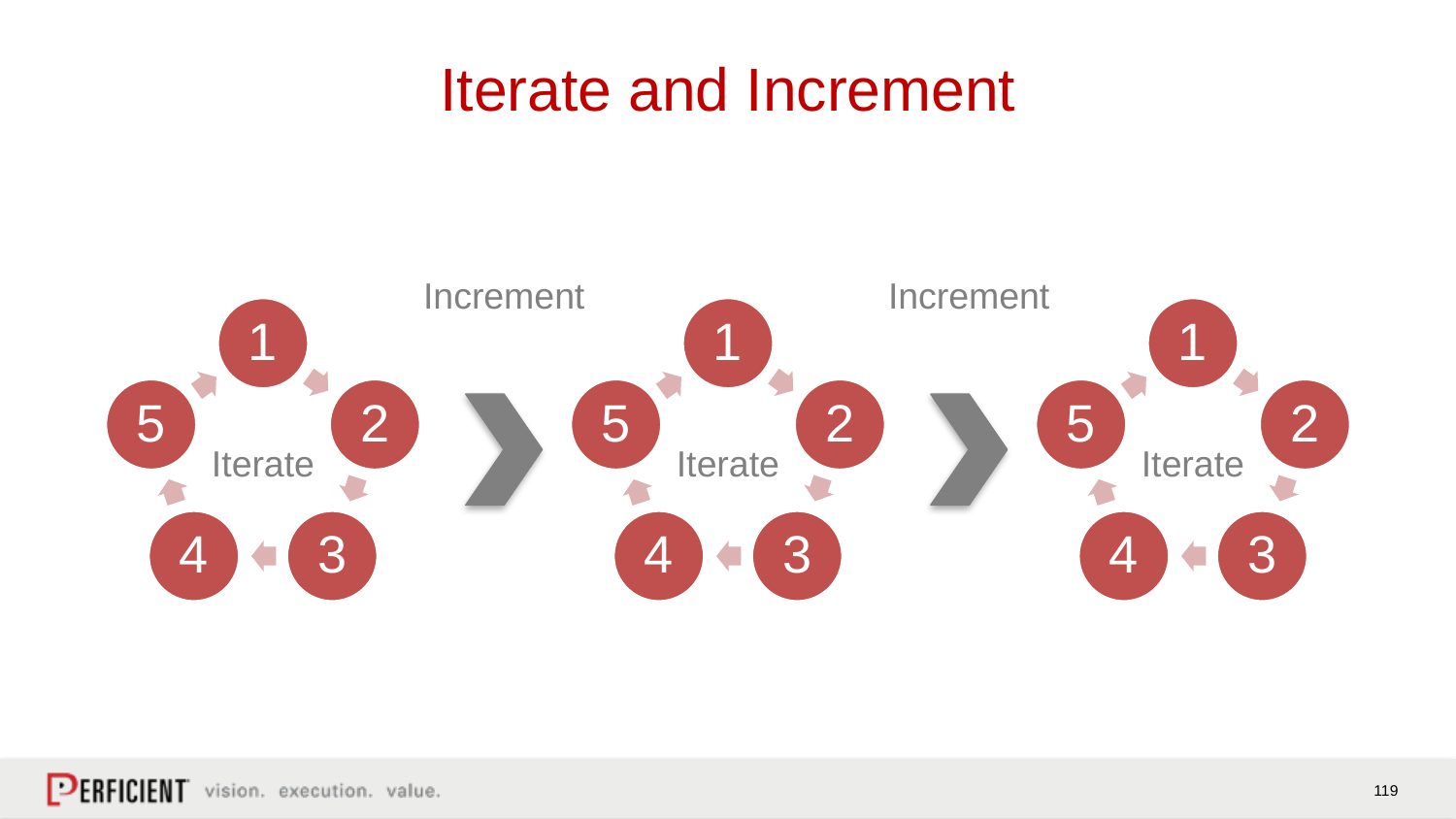

# Iterate and Increment
Increment
1

2

3

4

5

Iterate

Increment
1

2

3

4

5

Iterate

1

2

3

4

5

Iterate